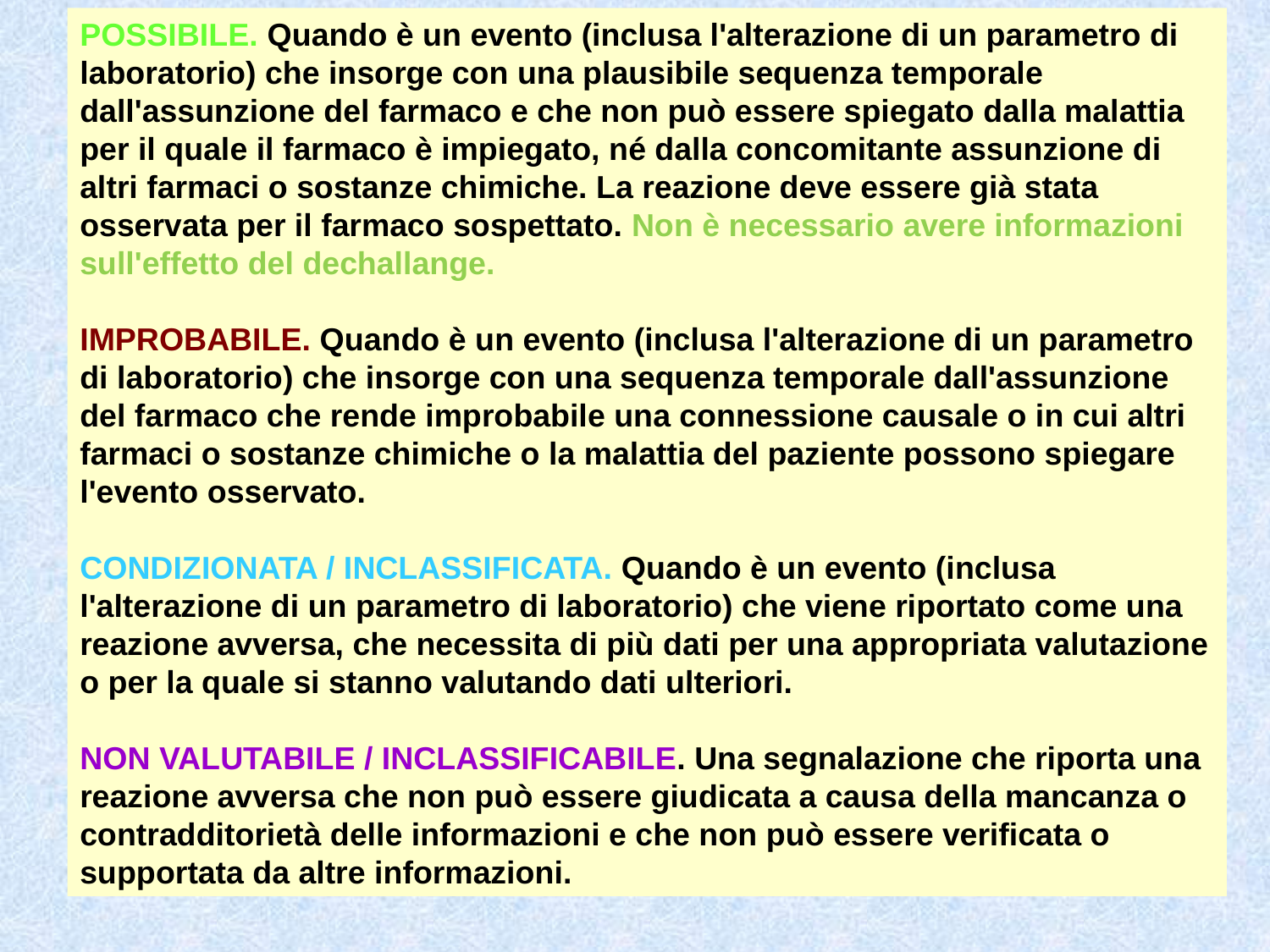

POSSIBILE. Quando è un evento (inclusa l'alterazione di un parametro di laboratorio) che insorge con una plausibile sequenza temporale dall'assunzione del farmaco e che non può essere spiegato dalla malattia per il quale il farmaco è impiegato, né dalla concomitante assunzione di altri farmaci o sostanze chimiche. La reazione deve essere già stata osservata per il farmaco sospettato. Non è necessario avere informazioni sull'effetto del dechallange.

IMPROBABILE. Quando è un evento (inclusa l'alterazione di un parametro di laboratorio) che insorge con una sequenza temporale dall'assunzione del farmaco che rende improbabile una connessione causale o in cui altri farmaci o sostanze chimiche o la malattia del paziente possono spiegare l'evento osservato.

CONDIZIONATA / INCLASSIFICATA. Quando è un evento (inclusa l'alterazione di un parametro di laboratorio) che viene riportato come una reazione avversa, che necessita di più dati per una appropriata valutazione o per la quale si stanno valutando dati ulteriori.

NON VALUTABILE / INCLASSIFICABILE. Una segnalazione che riporta una reazione avversa che non può essere giudicata a causa della mancanza o contradditorietà delle informazioni e che non può essere verificata o supportata da altre informazioni.